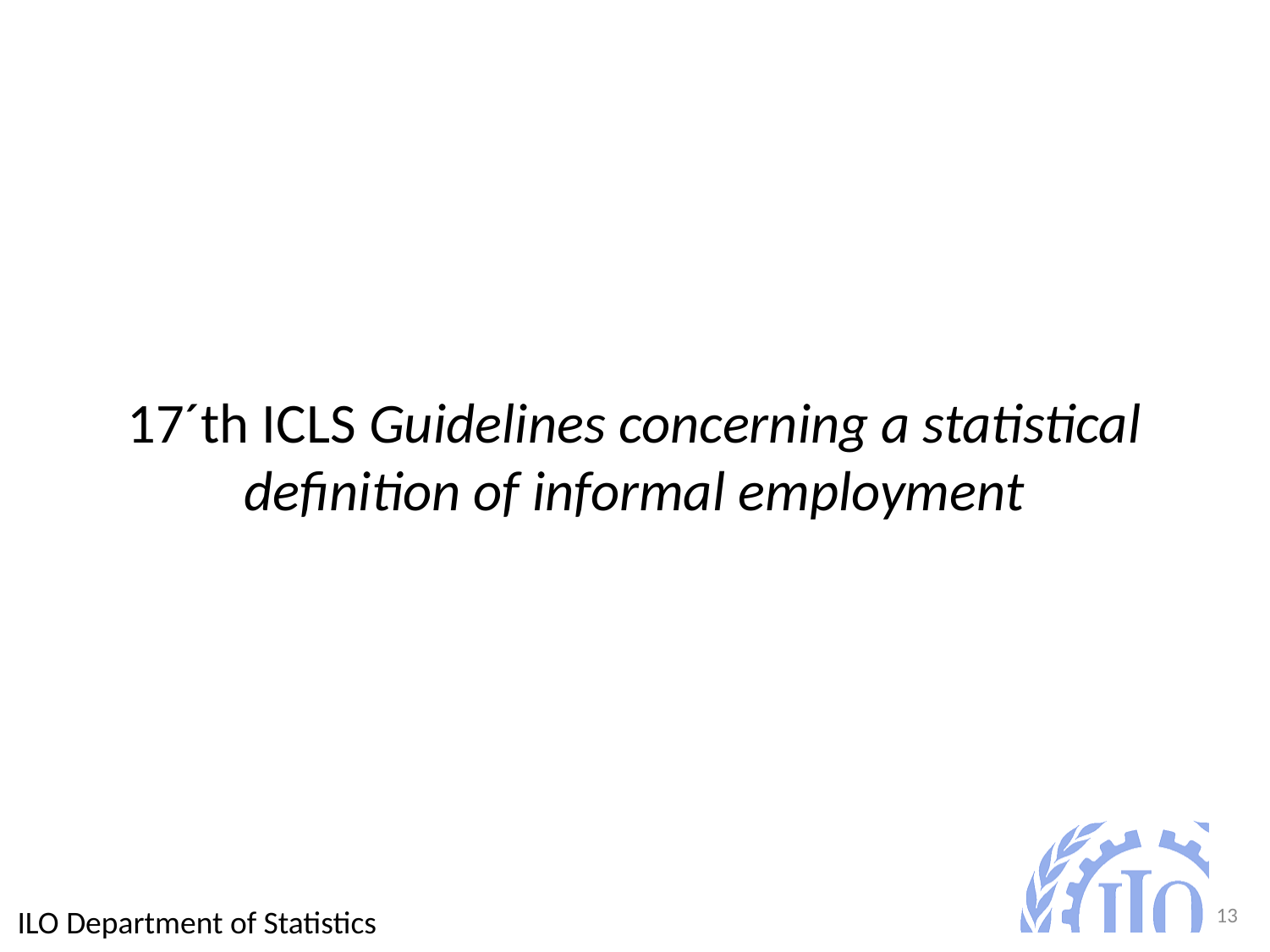

#

17´th ICLS Guidelines concerning a statistical definition of informal employment

ILO Department of Statistics
13